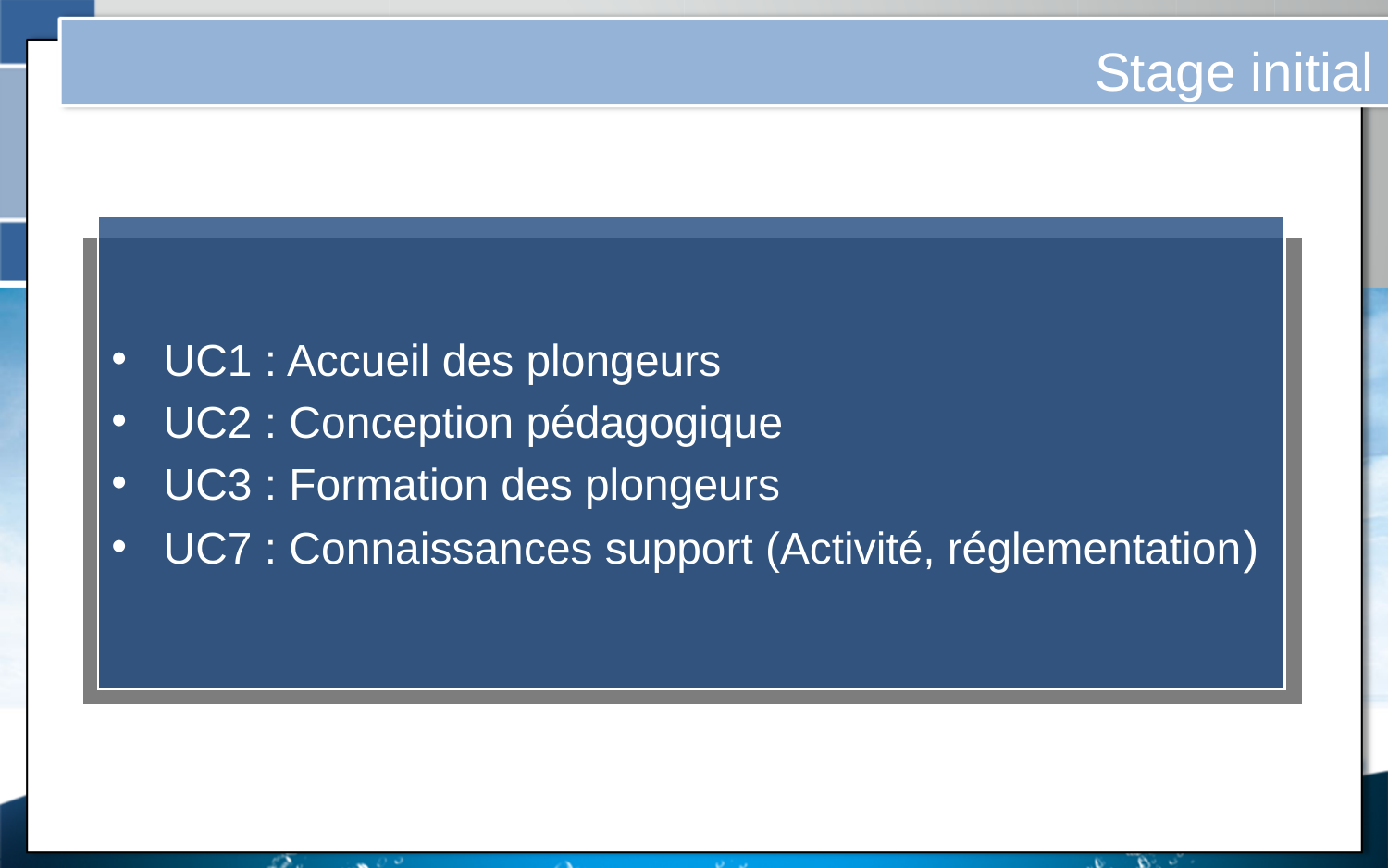

Stage initial
UC1 : Accueil des plongeurs
UC2 : Conception pédagogique
UC3 : Formation des plongeurs
UC7 : Connaissances support (Activité, réglementation)